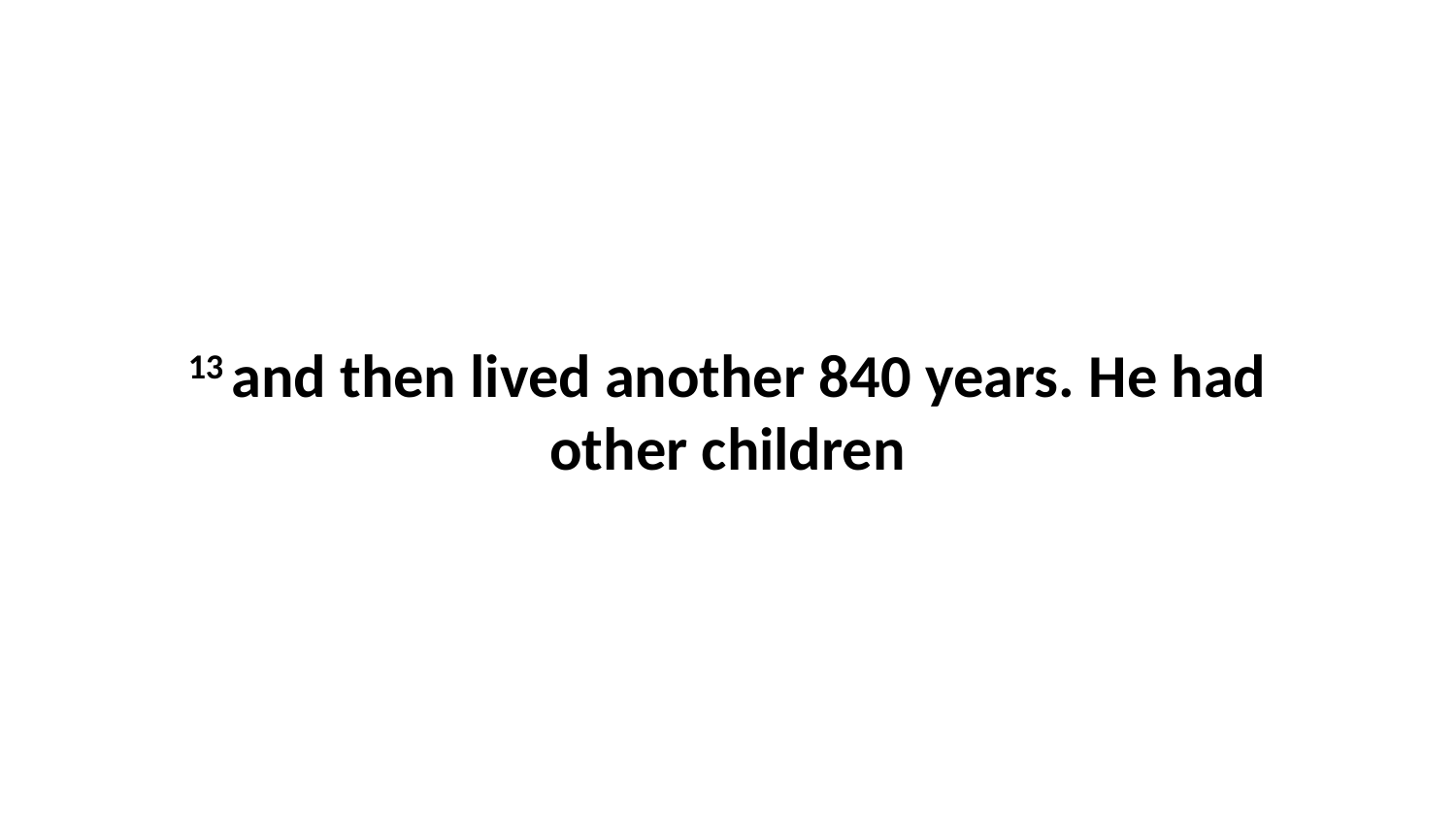

13 and then lived another 840 years. He had other children